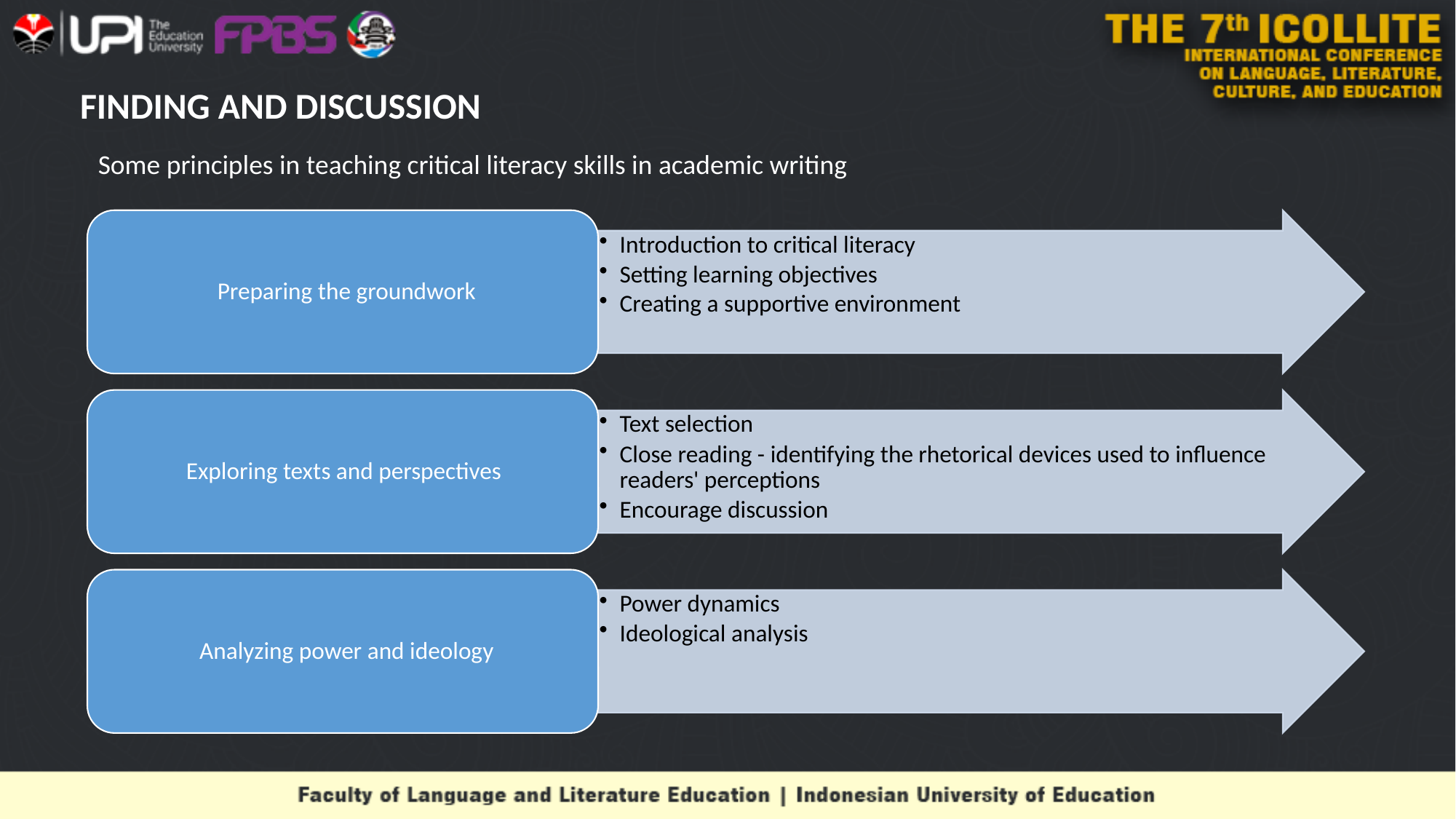

# FINDING AND DISCUSSION
Some principles in teaching critical literacy skills in academic writing
Introduction to critical literacy
Setting learning objectives
Creating a supportive environment
Preparing the groundwork
Text selection
Close reading - identifying the rhetorical devices used to influence readers' perceptions
Encourage discussion
Exploring texts and perspectives
Power dynamics
Ideological analysis
Analyzing power and ideology